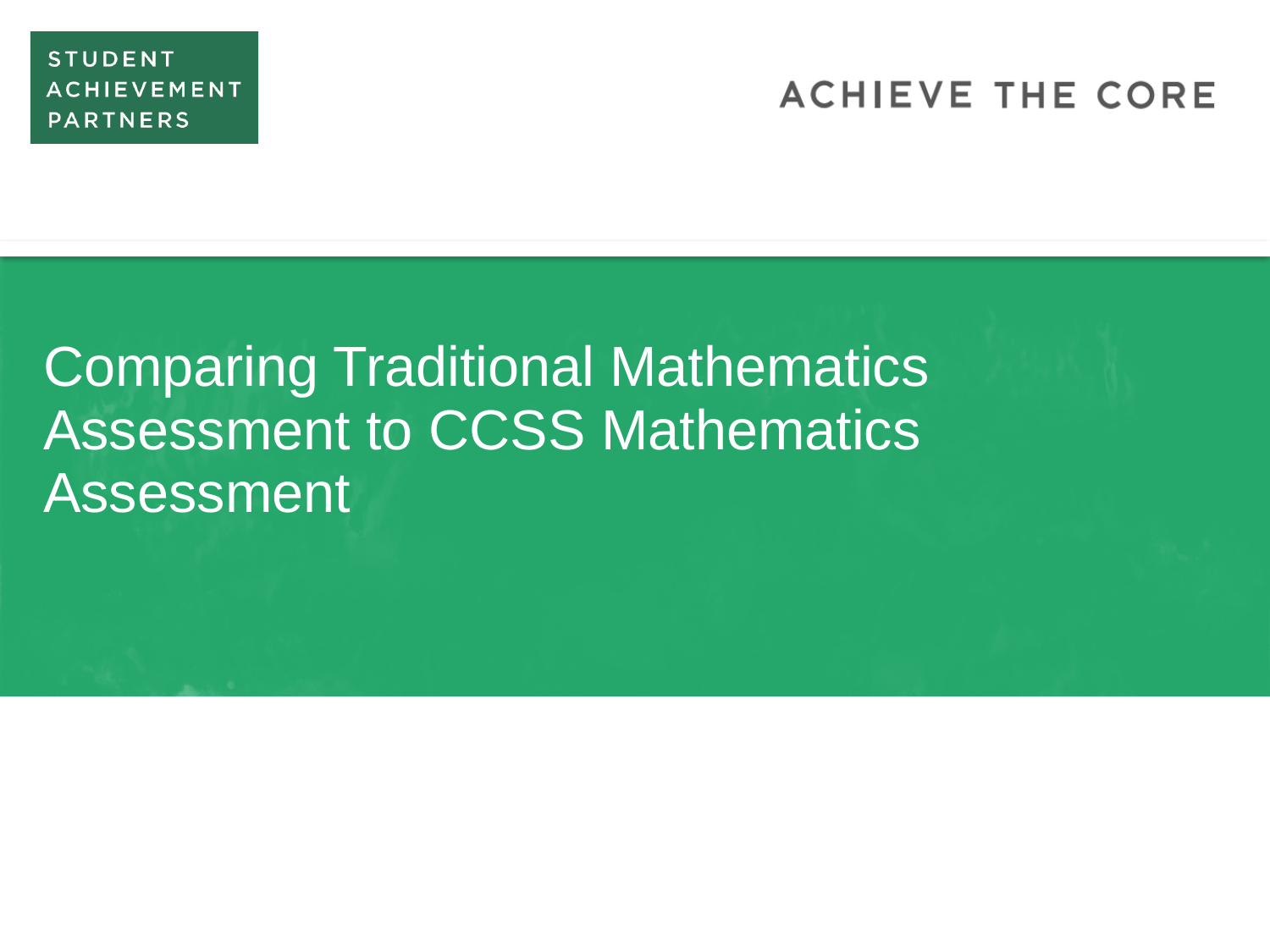

# Comparing Traditional Mathematics Assessment to CCSS Mathematics Assessment